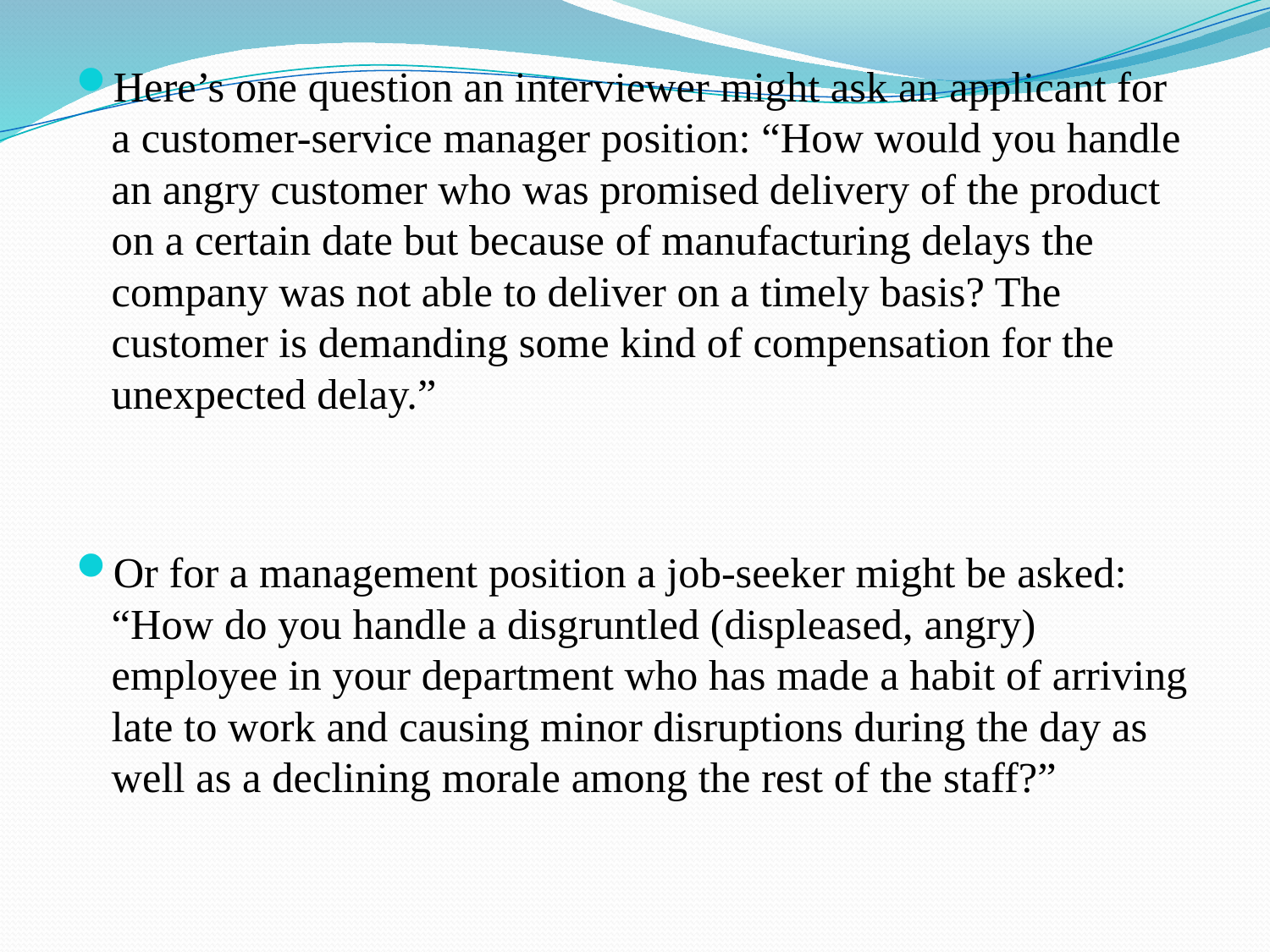

Here’s one question an interviewer might ask an applicant for a customer-service manager position: “How would you handle an angry customer who was promised delivery of the product on a certain date but because of manufacturing delays the company was not able to deliver on a timely basis? The customer is demanding some kind of compensation for the unexpected delay.”

Or for a management position a job-seeker might be asked: “How do you handle a disgruntled (displeased, angry) employee in your department who has made a habit of arriving late to work and causing minor disruptions during the day as well as a declining morale among the rest of the staff?”